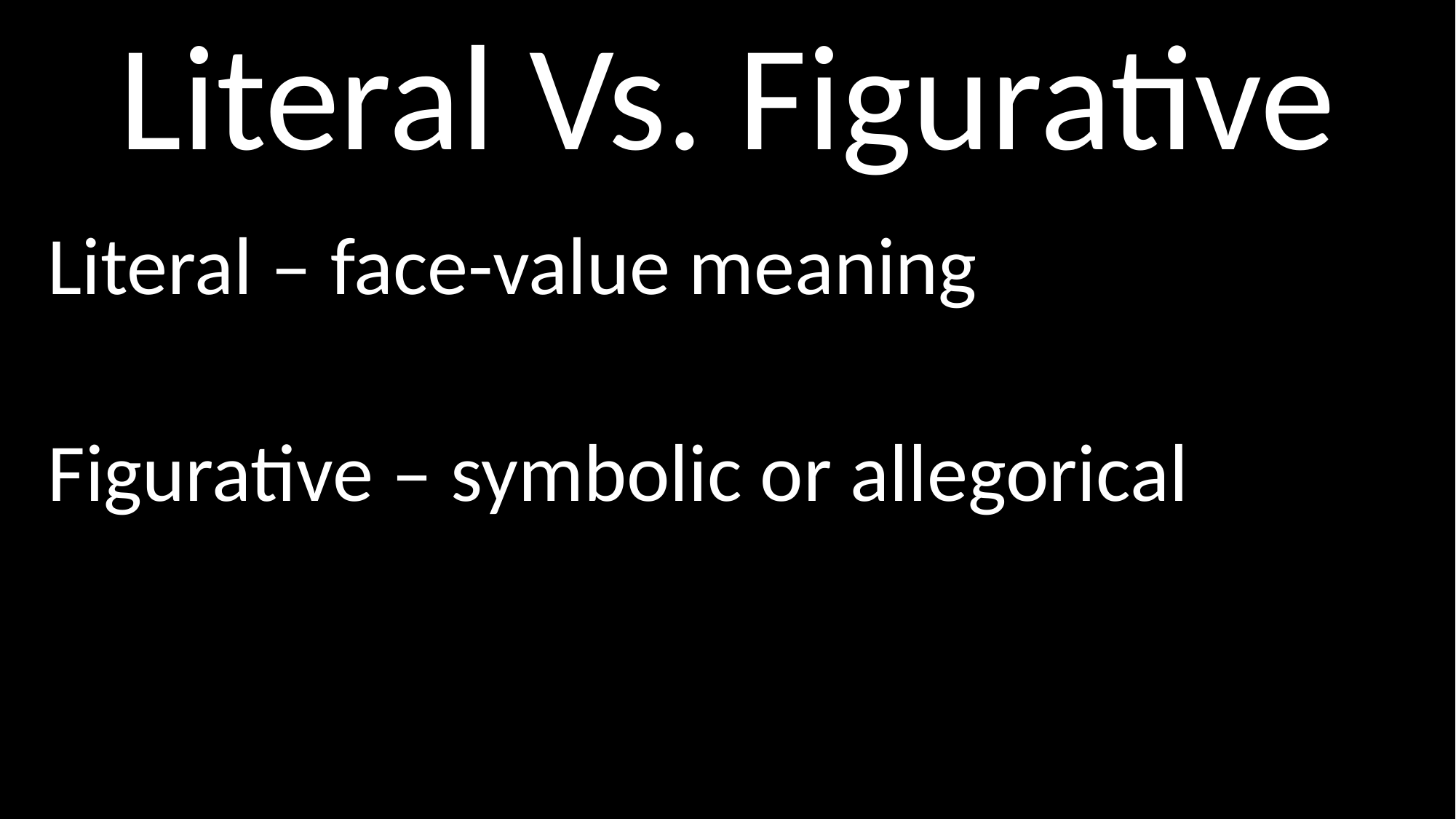

# Literal Vs. Figurative
Literal – face-value meaning

Figurative – symbolic or allegorical